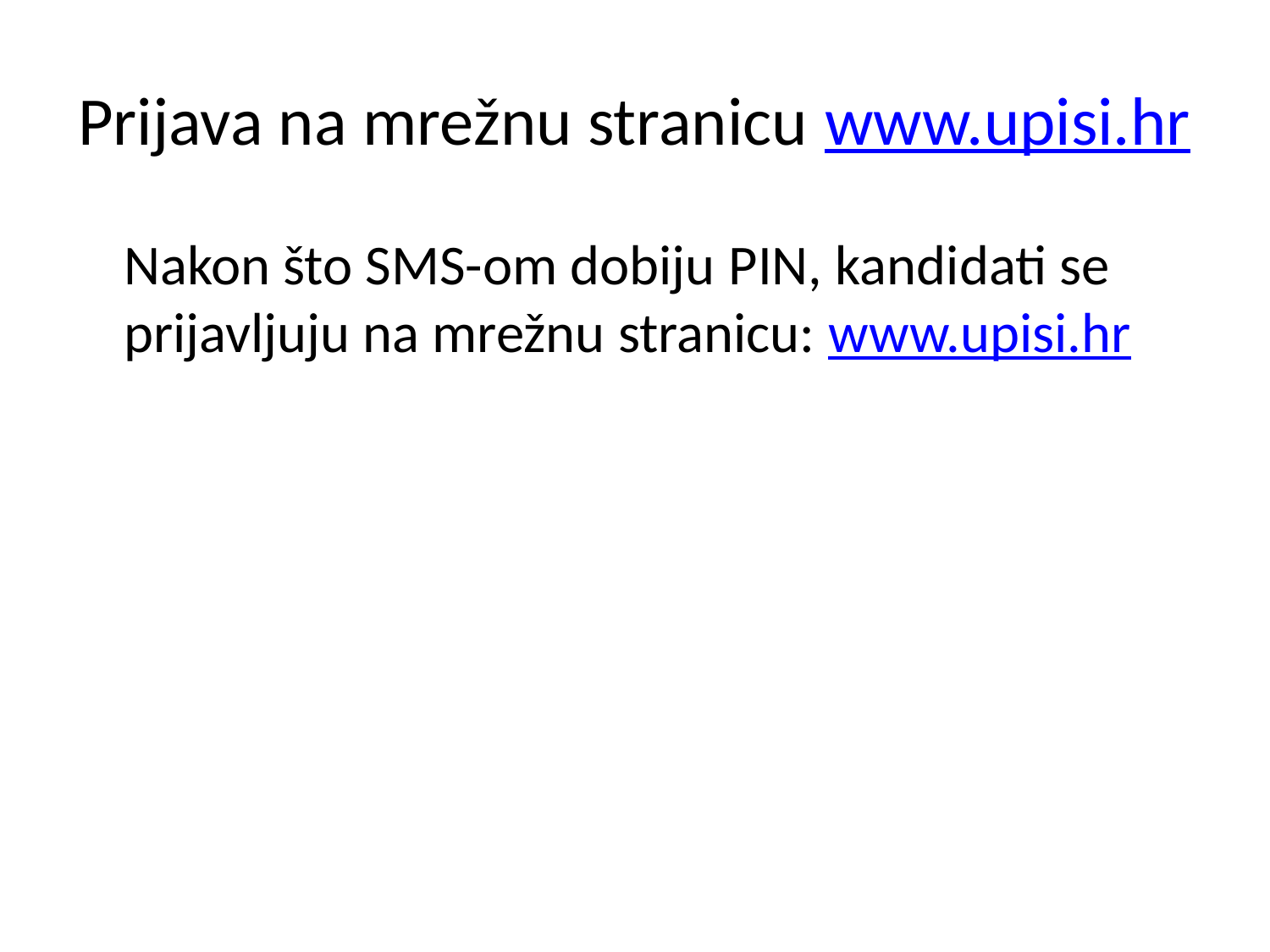

# Prijava na mrežnu stranicu www.upisi.hr
	Nakon što SMS-om dobiju PIN, kandidati se prijavljuju na mrežnu stranicu: www.upisi.hr